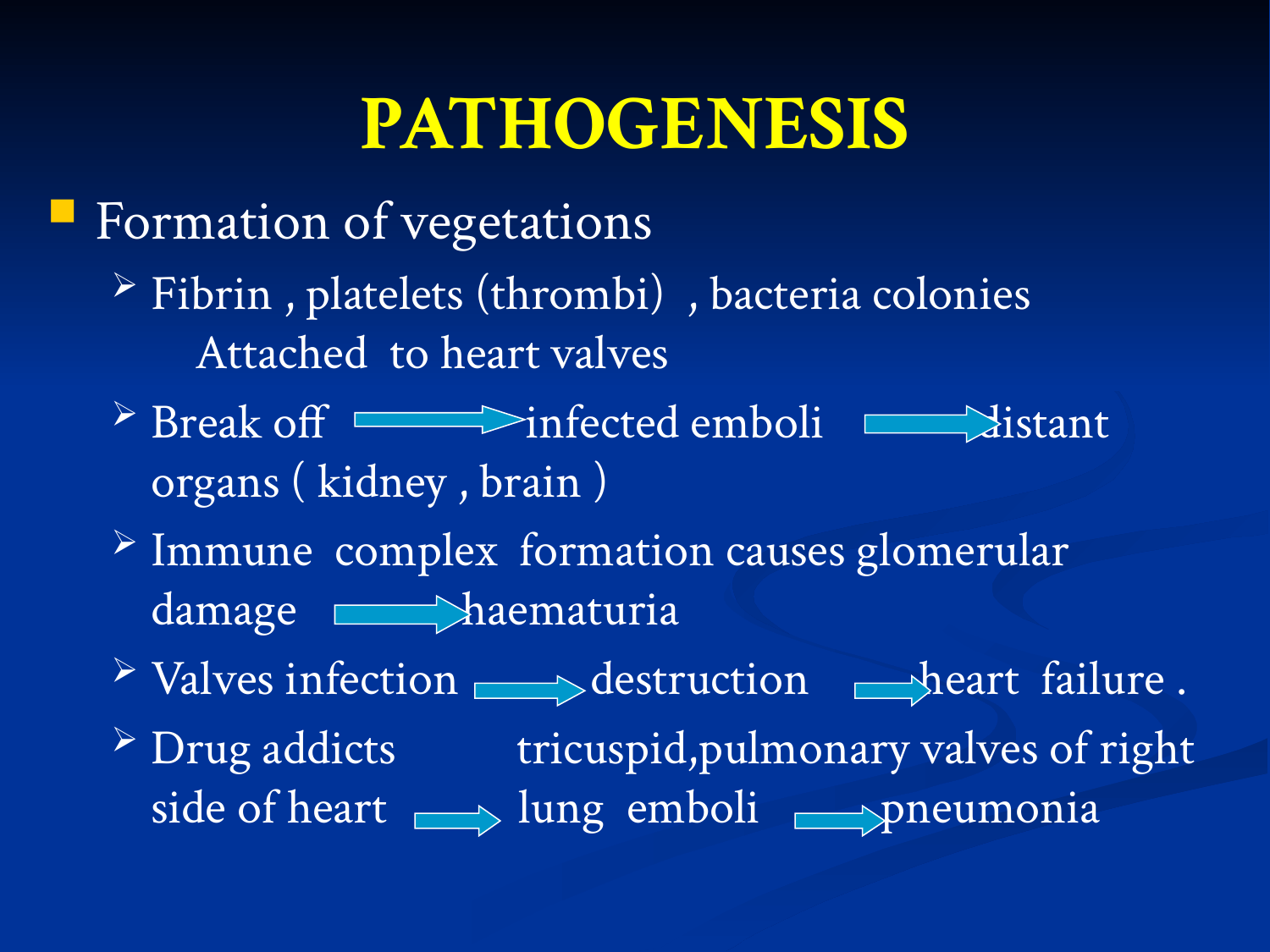

# PATHOGENESIS
Formation of vegetations
Fibrin , platelets (thrombi)  , bacteria colonies                     Attached  to heart valves
Break off                  infected emboli              distant organs ( kidney , brain )
Immune  complex  formation causes glomerular  damage               haematuria
Valves infection            destruction          heart  failure .
Drug addicts           tricuspid,pulmonary valves of right  side of heart            lung  emboli           pneumonia